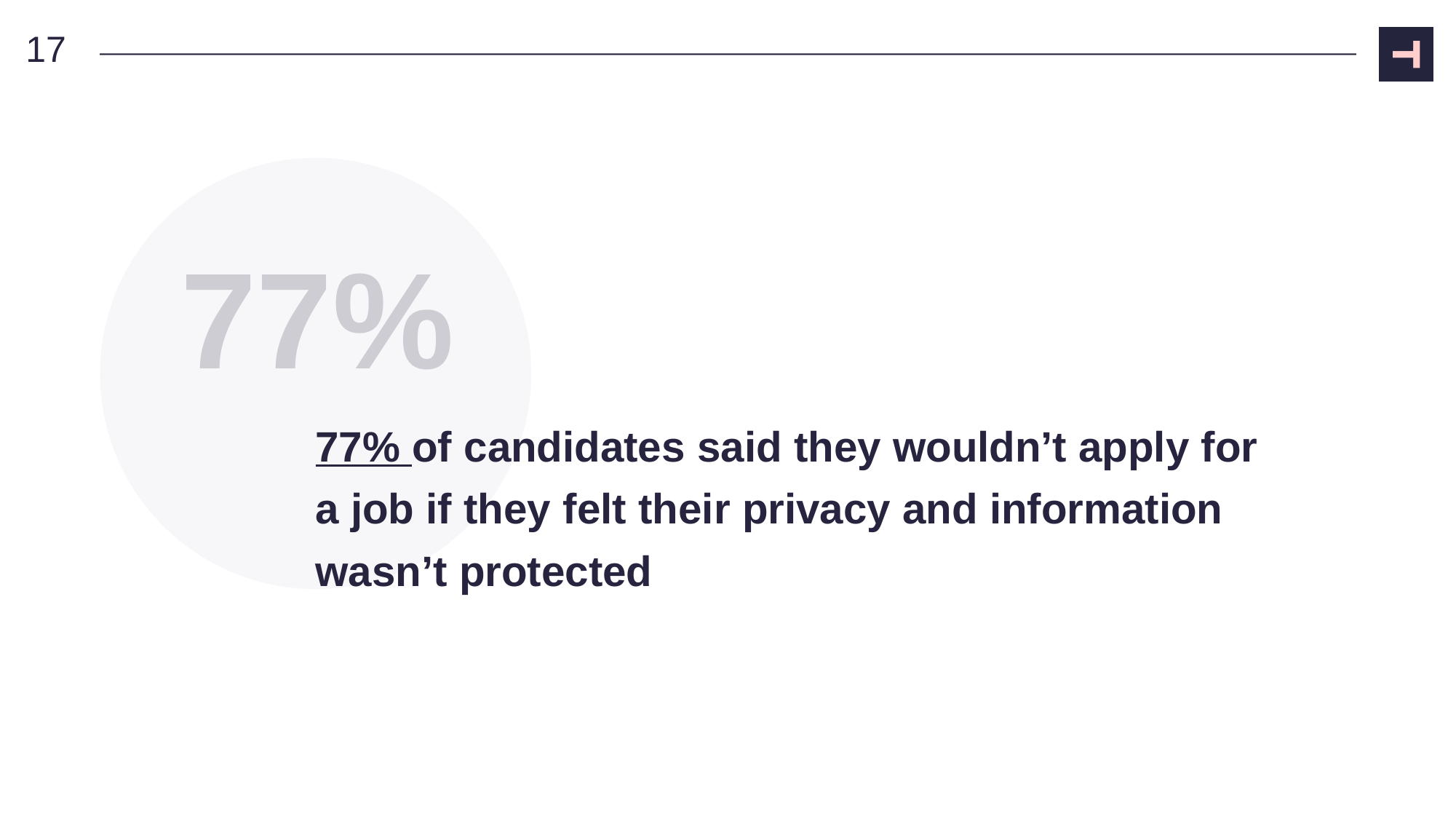

17

77%
# 77% of candidates said they wouldn’t apply for a job if they felt their privacy and information wasn’t protected